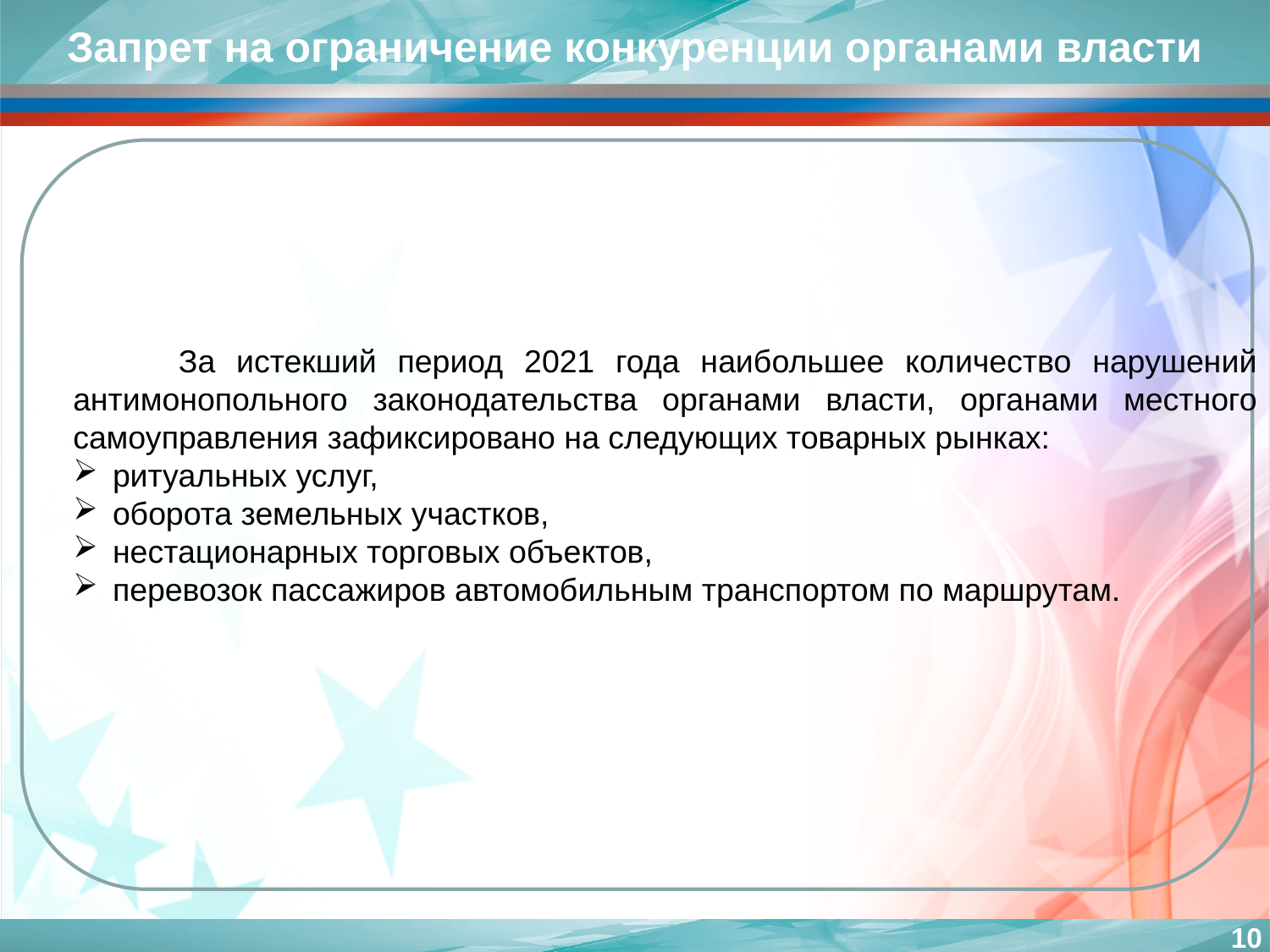

Запрет на ограничение конкуренции органами власти

     За истекший период 2021 года наибольшее количество нарушений антимонопольного законодательства органами власти, органами местного самоуправления зафиксировано на следующих товарных рынках:
ритуальных услуг,
оборота земельных участков,
нестационарных торговых объектов,
перевозок пассажиров автомобильным транспортом по маршрутам.

10